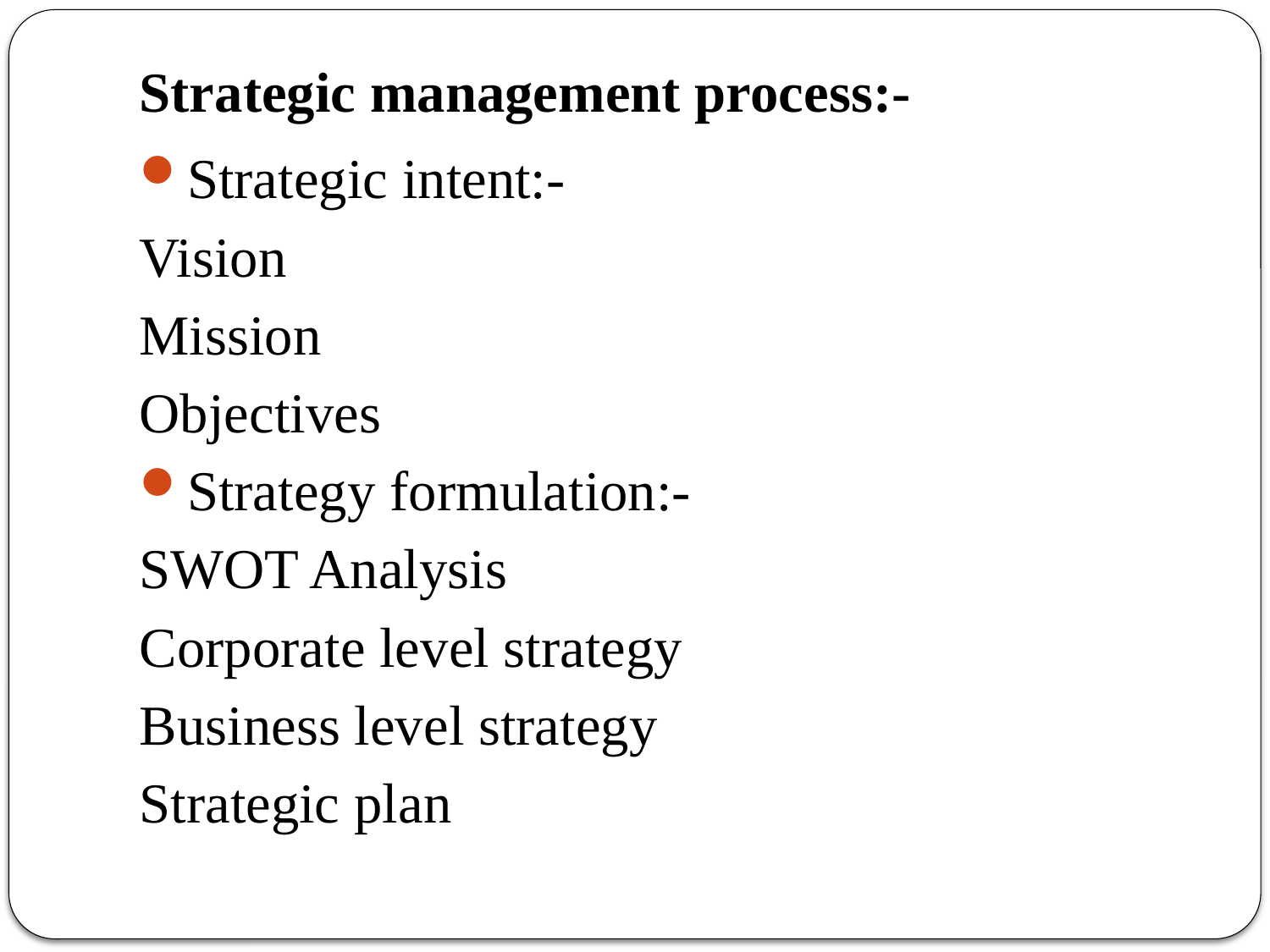

# Strategic management process:-
Strategic intent:-
Vision
Mission
Objectives
Strategy formulation:-
SWOT Analysis
Corporate level strategy
Business level strategy
Strategic plan